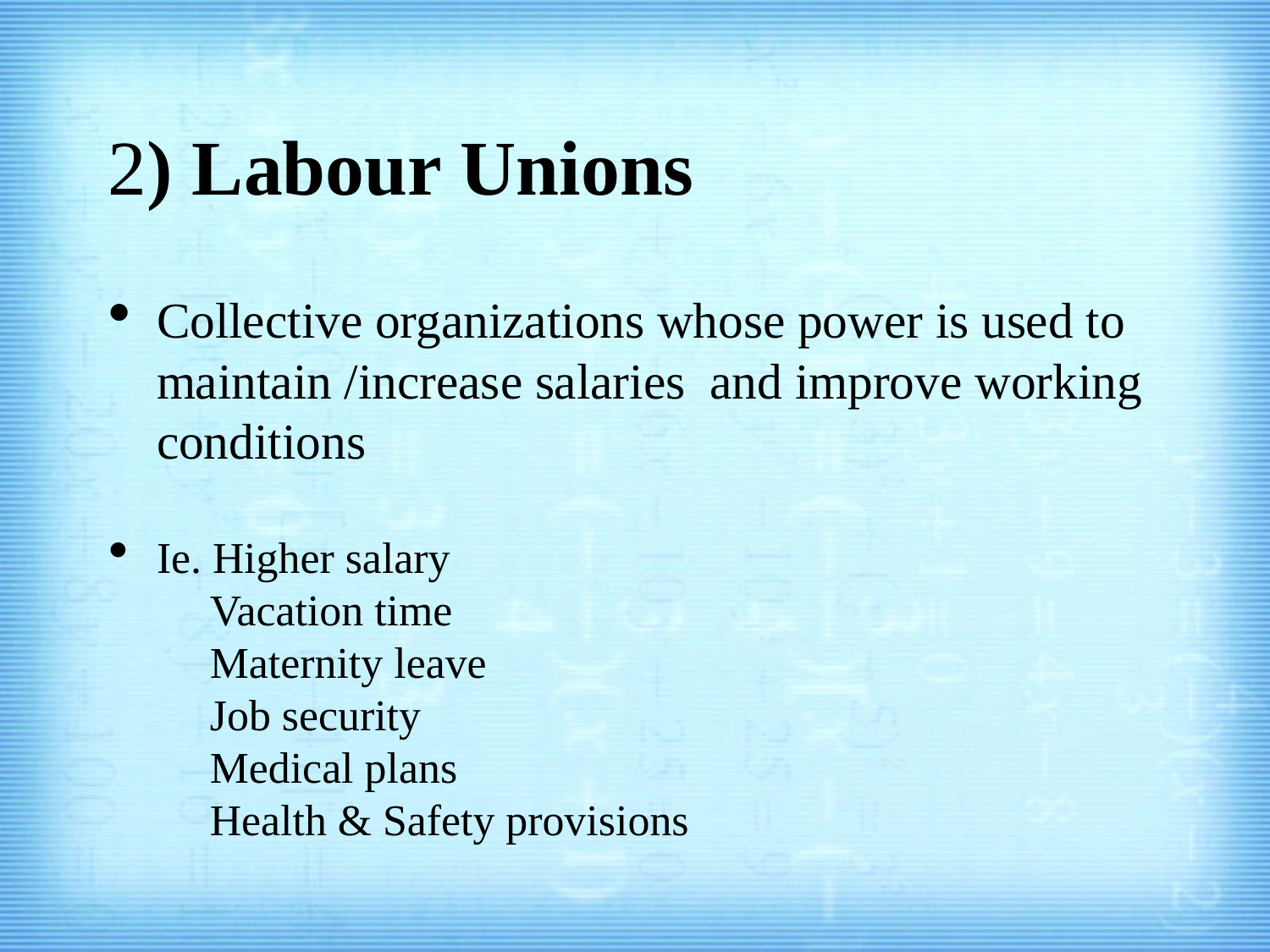

# 2) Labour Unions
Collective organizations whose power is used to maintain /increase salaries  and improve working conditions

Ie. Higher salary
         Vacation time
         Maternity leave
         Job security
         Medical plans
         Health & Safety provisions